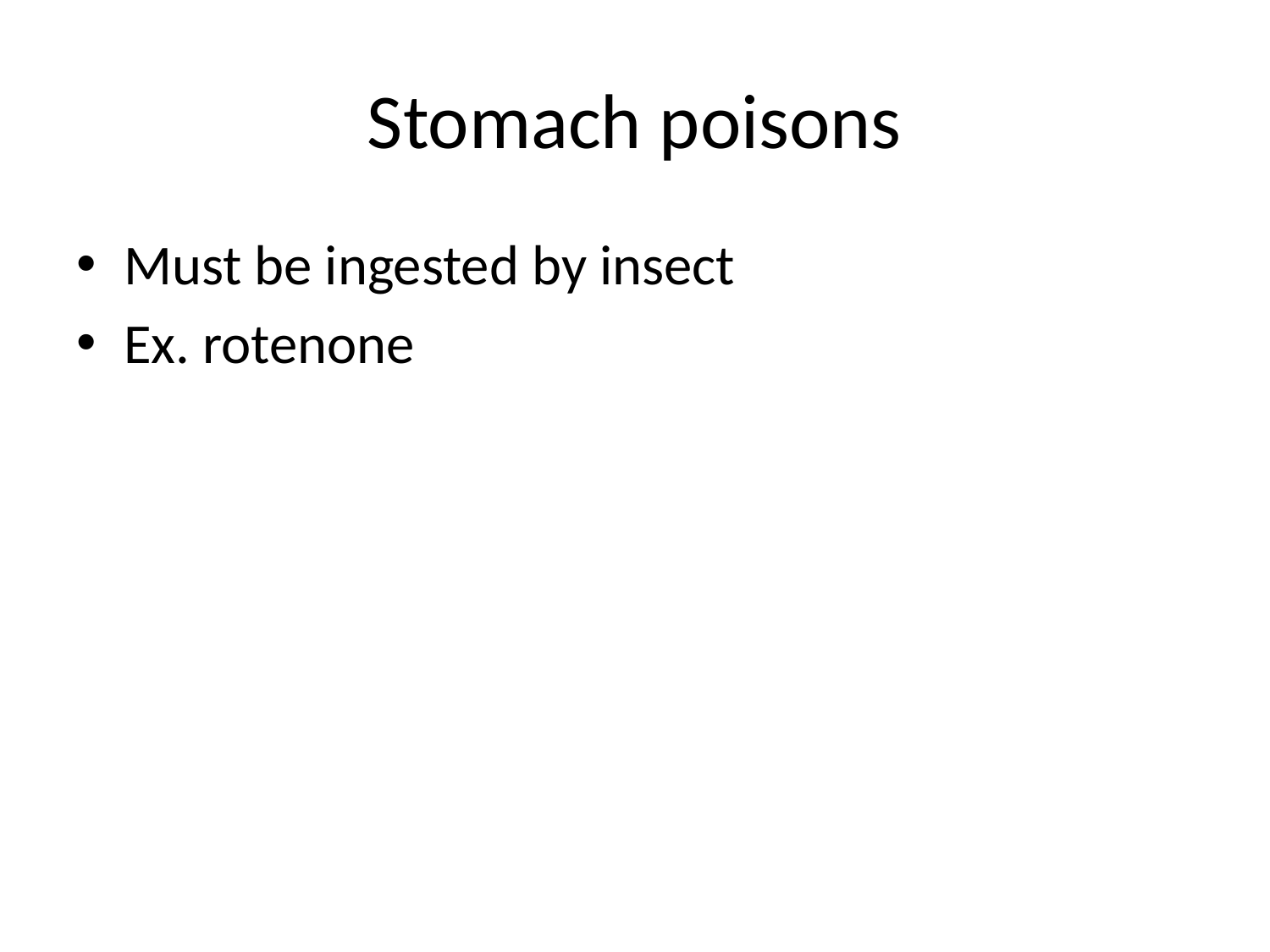

# Stomach poisons
Must be ingested by insect
Ex. rotenone